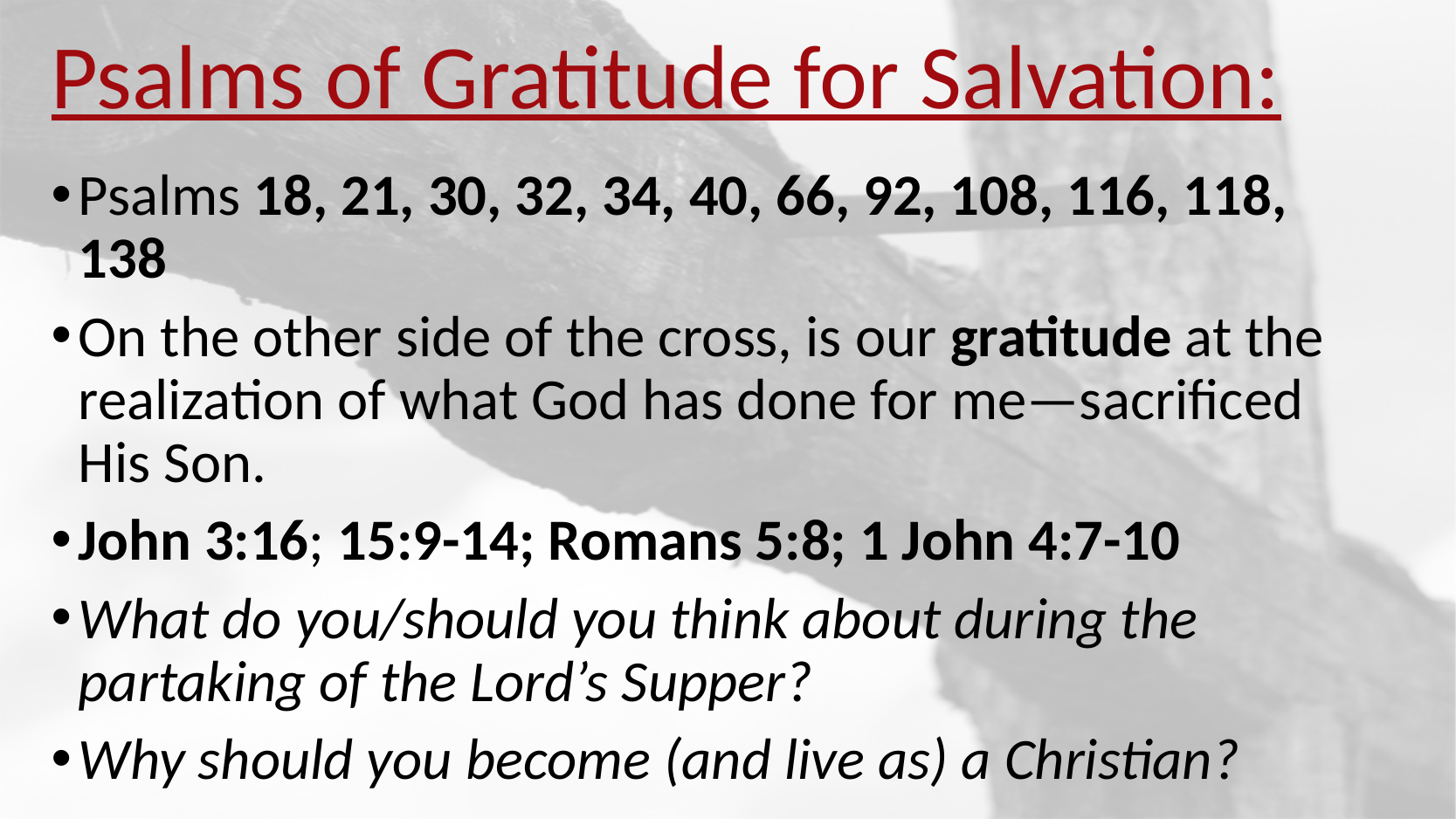

# Psalms of Gratitude for Salvation:
Psalms 18, 21, 30, 32, 34, 40, 66, 92, 108, 116, 118, 138
On the other side of the cross, is our gratitude at the realization of what God has done for me—sacrificed His Son.
John 3:16; 15:9-14; Romans 5:8; 1 John 4:7-10
What do you/should you think about during the partaking of the Lord’s Supper?
Why should you become (and live as) a Christian?